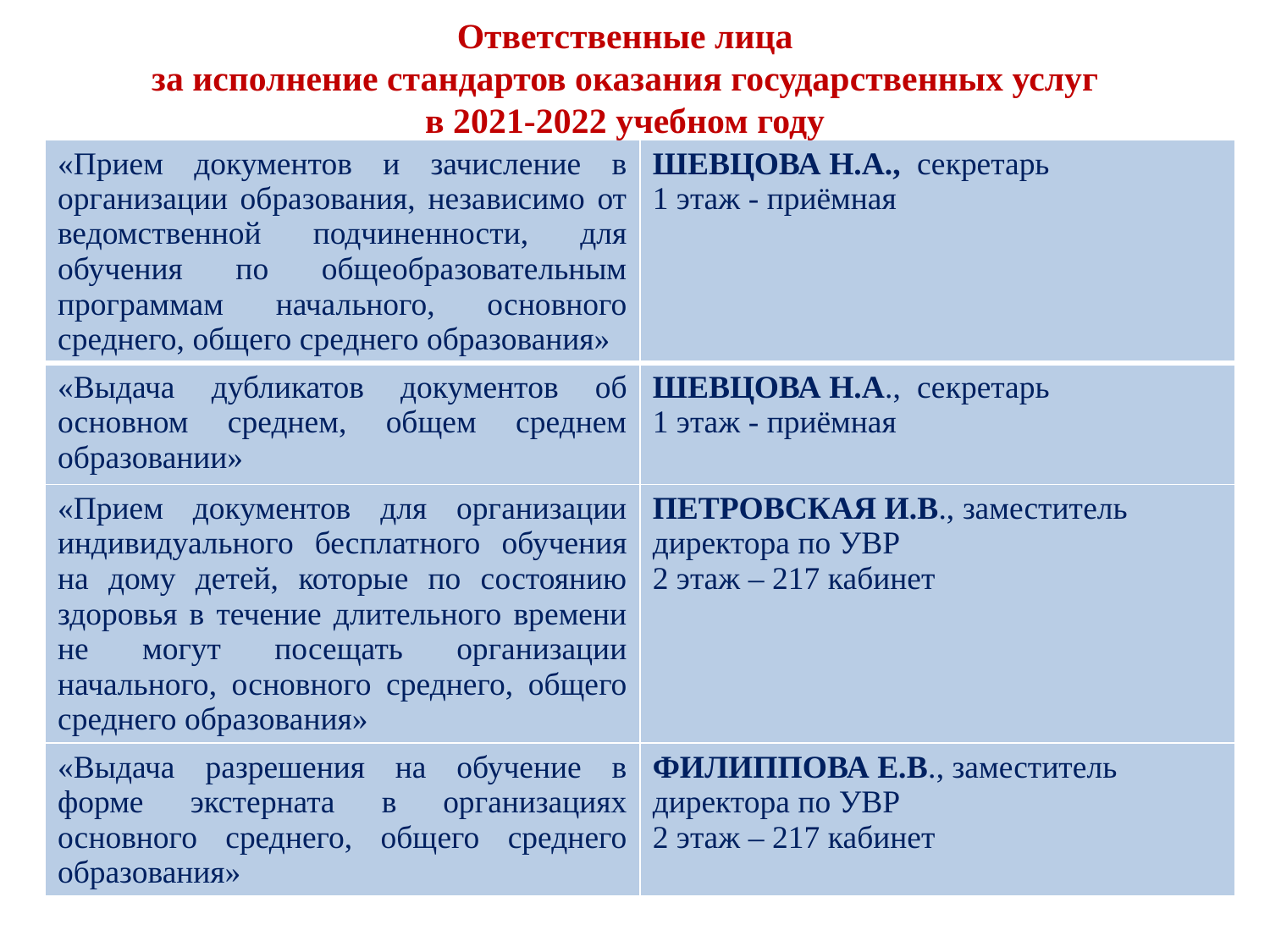

Ответственные лица
за исполнение стандартов оказания государственных услуг
в 2021-2022 учебном году
| «Прием документов и зачисление в организации образования, независимо от ведомственной подчиненности, для обучения по общеобразовательным программам начального, основного среднего, общего среднего образования» | ШЕВЦОВА Н.А., секретарь 1 этаж - приёмная |
| --- | --- |
| «Выдача дубликатов документов об основном среднем, общем среднем образовании» | ШЕВЦОВА Н.А., секретарь 1 этаж - приёмная |
| «Прием документов для организации индивидуального бесплатного обучения на дому детей, которые по состоянию здоровья в течение длительного времени не могут посещать организации начального, основного среднего, общего среднего образования» | ПЕТРОВСКАЯ И.В., заместитель директора по УВР 2 этаж – 217 кабинет |
| «Выдача разрешения на обучение в форме экстерната в организациях основного среднего, общего среднего образования» | ФИЛИППОВА Е.В., заместитель директора по УВР 2 этаж – 217 кабинет |